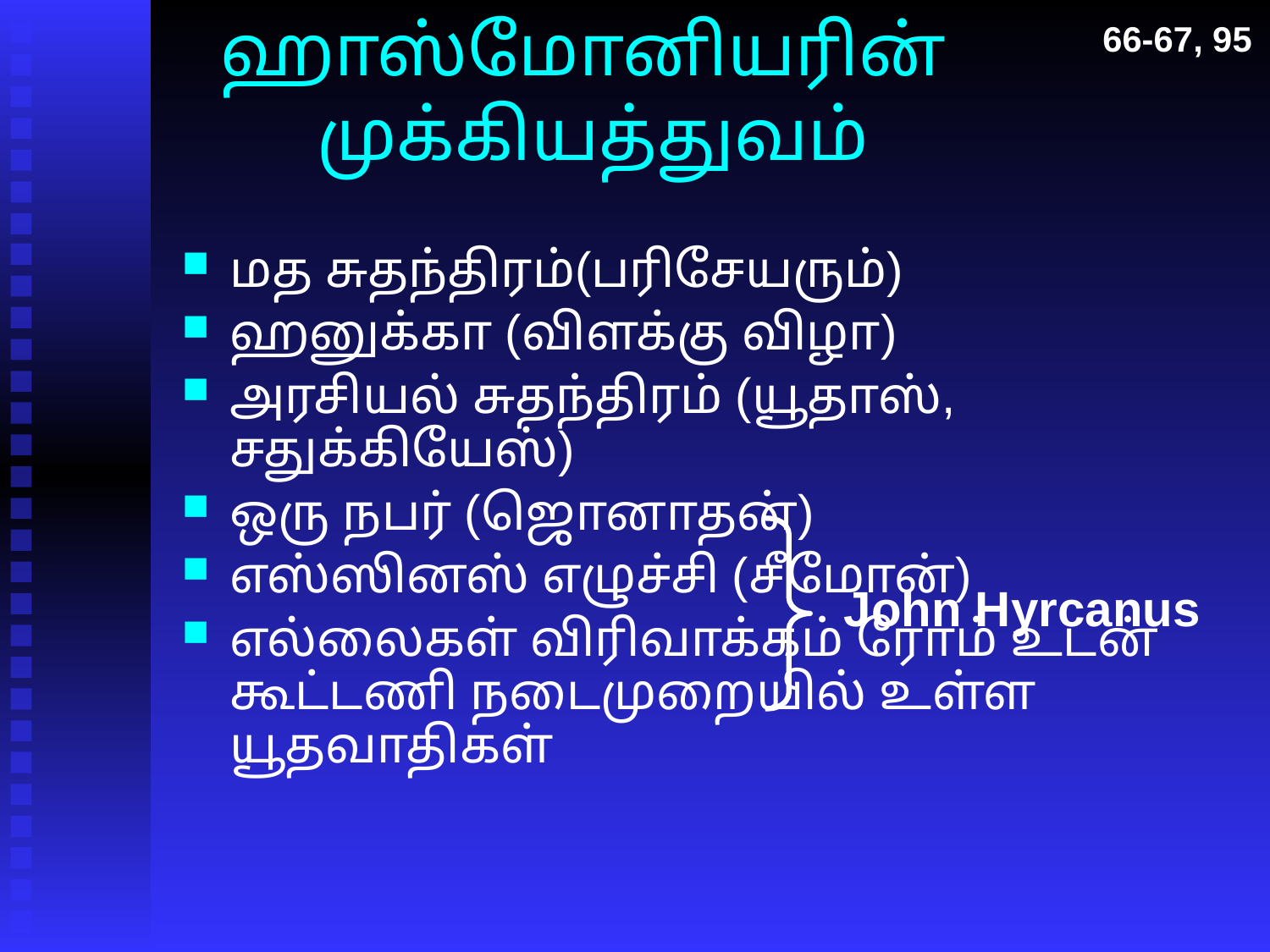

# ஹாஸ்மோனியரின்  முக்கியத்துவம்
66-67, 95

மத சுதந்திரம்(பரிசேயரும்)
ஹனுக்கா (விளக்கு விழா)
அரசியல் சுதந்திரம் (யூதாஸ், சதுக்கியேஸ்)
ஒரு நபர் (ஜொனாதன்)
எஸ்ஸினஸ் எழுச்சி (சீமோன்)
எல்லைகள் விரிவாக்கம் ரோம் உடன் கூட்டணி நடைமுறையில் உள்ள யூதவாதிகள்

John Hyrcanus